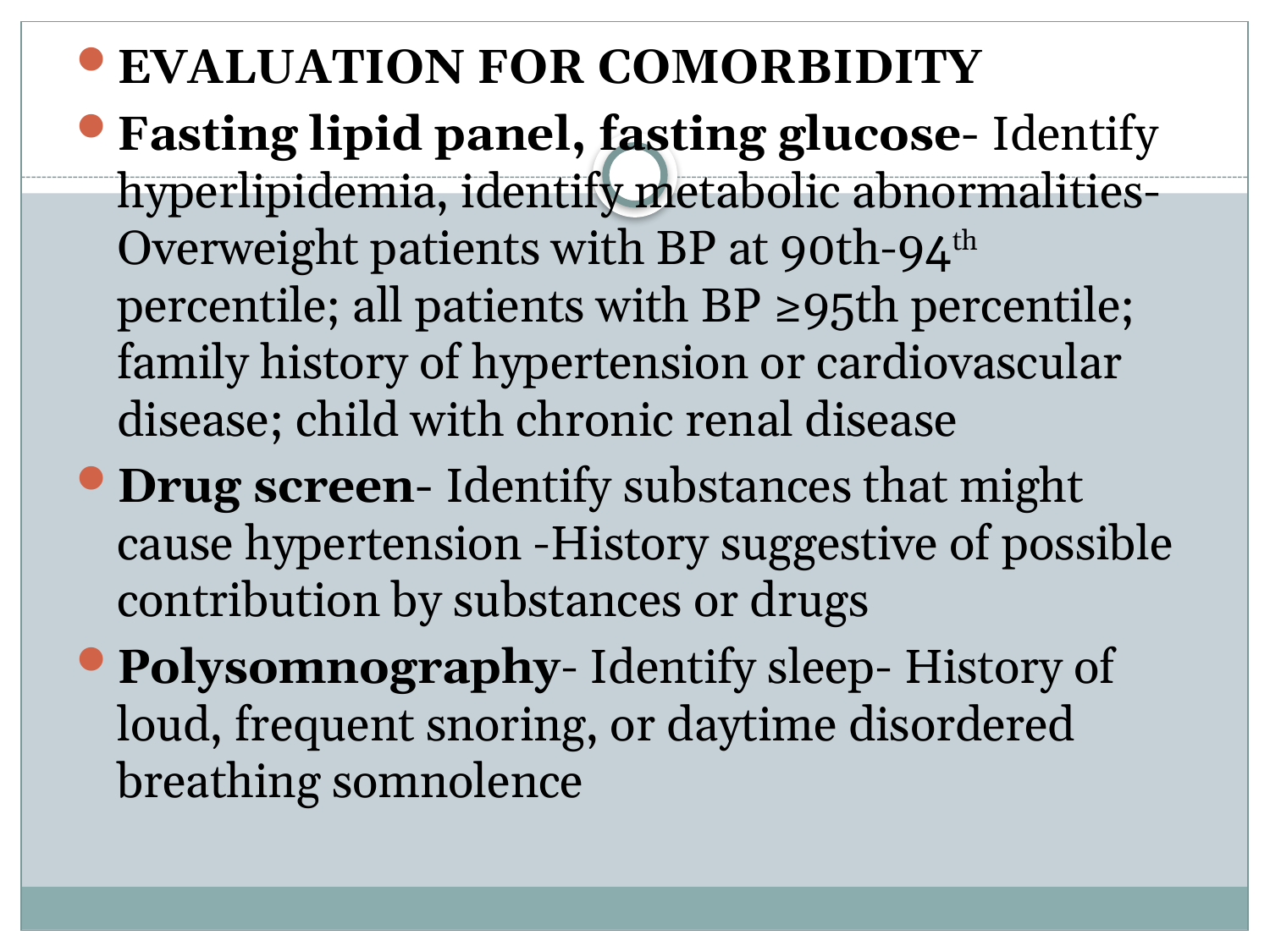

EVALUATION FOR COMORBIDITY
Fasting lipid panel, fasting glucose- Identify hyperlipidemia, identify metabolic abnormalities- Overweight patients with BP at 90th-94th percentile; all patients with BP ≥95th percentile; family history of hypertension or cardiovascular disease; child with chronic renal disease
Drug screen- Identify substances that might cause hypertension -History suggestive of possible contribution by substances or drugs
Polysomnography- Identify sleep- History of loud, frequent snoring, or daytime disordered breathing somnolence